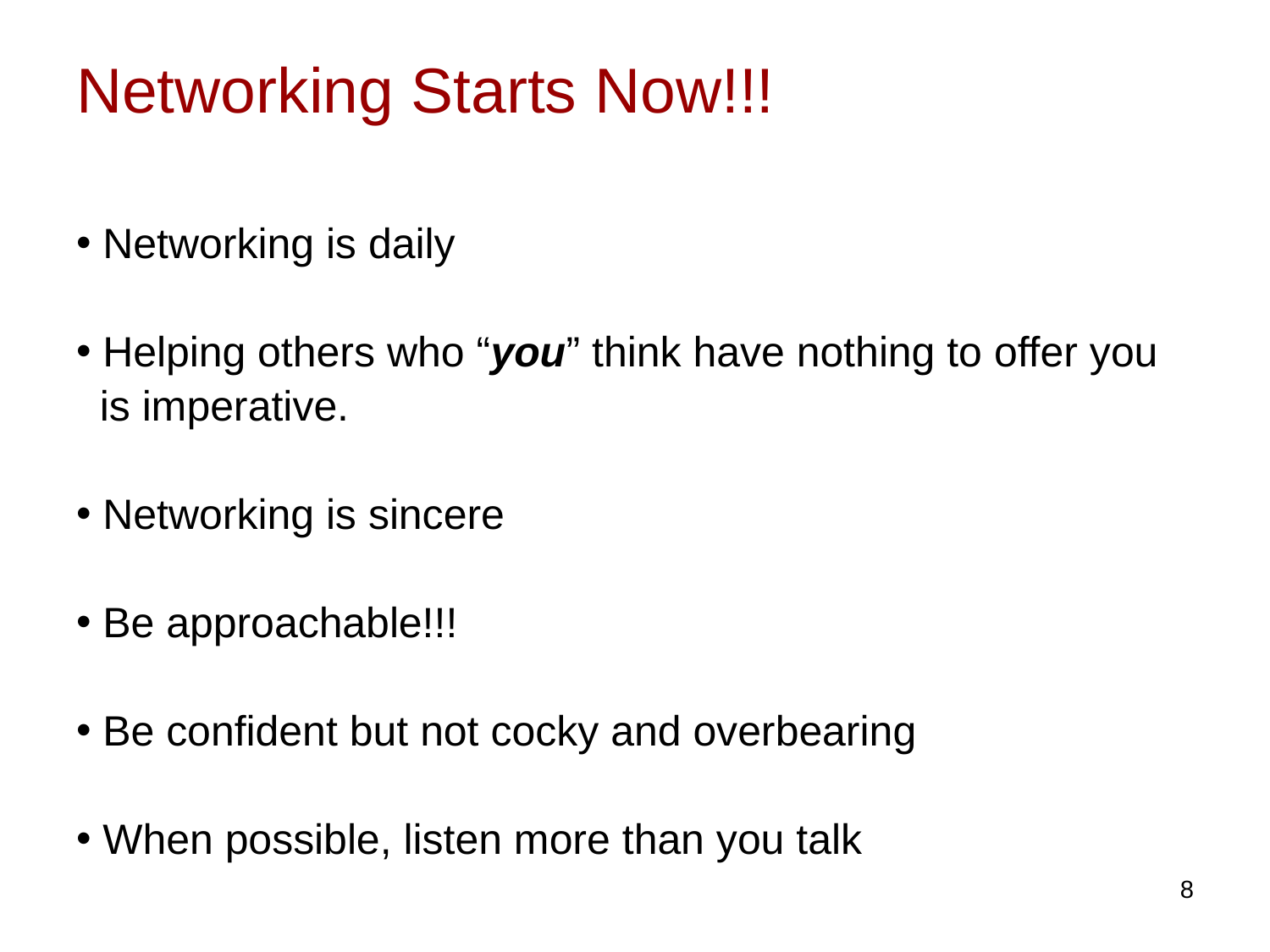

# Networking Starts Now!!!

 Networking is daily

 Helping others who “you” think have nothing to offer you
  is imperative.

 Networking is sincere

 Be approachable!!!

 Be confident but not cocky and overbearing

 When possible, listen more than you talk

8